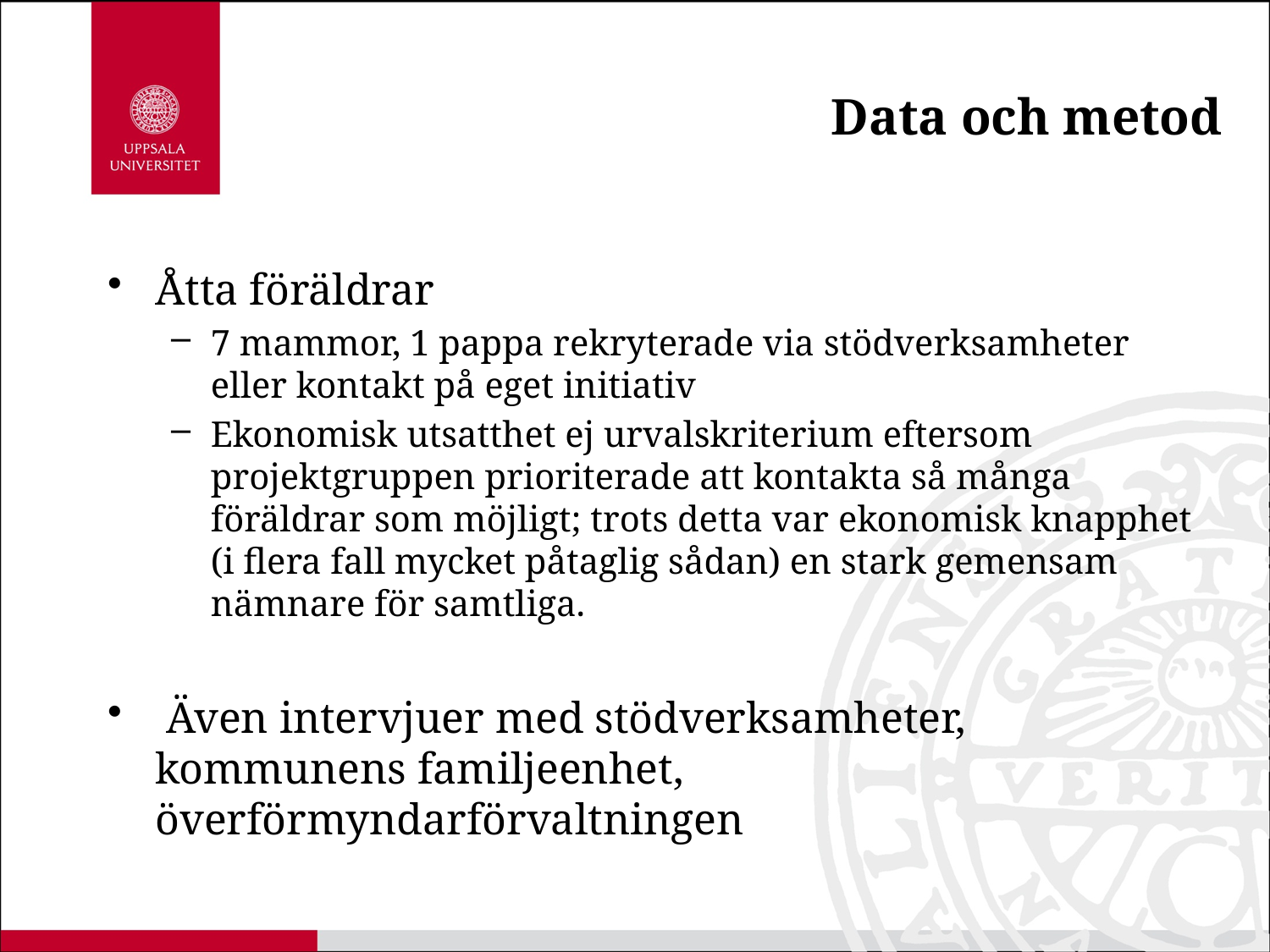

# Data och metod
Åtta föräldrar
7 mammor, 1 pappa rekryterade via stödverksamheter eller kontakt på eget initiativ
Ekonomisk utsatthet ej urvalskriterium eftersom projektgruppen prioriterade att kontakta så många föräldrar som möjligt; trots detta var ekonomisk knapphet (i flera fall mycket påtaglig sådan) en stark gemensam nämnare för samtliga.

 Även intervjuer med stödverksamheter, kommunens familjeenhet, överförmyndarförvaltningen